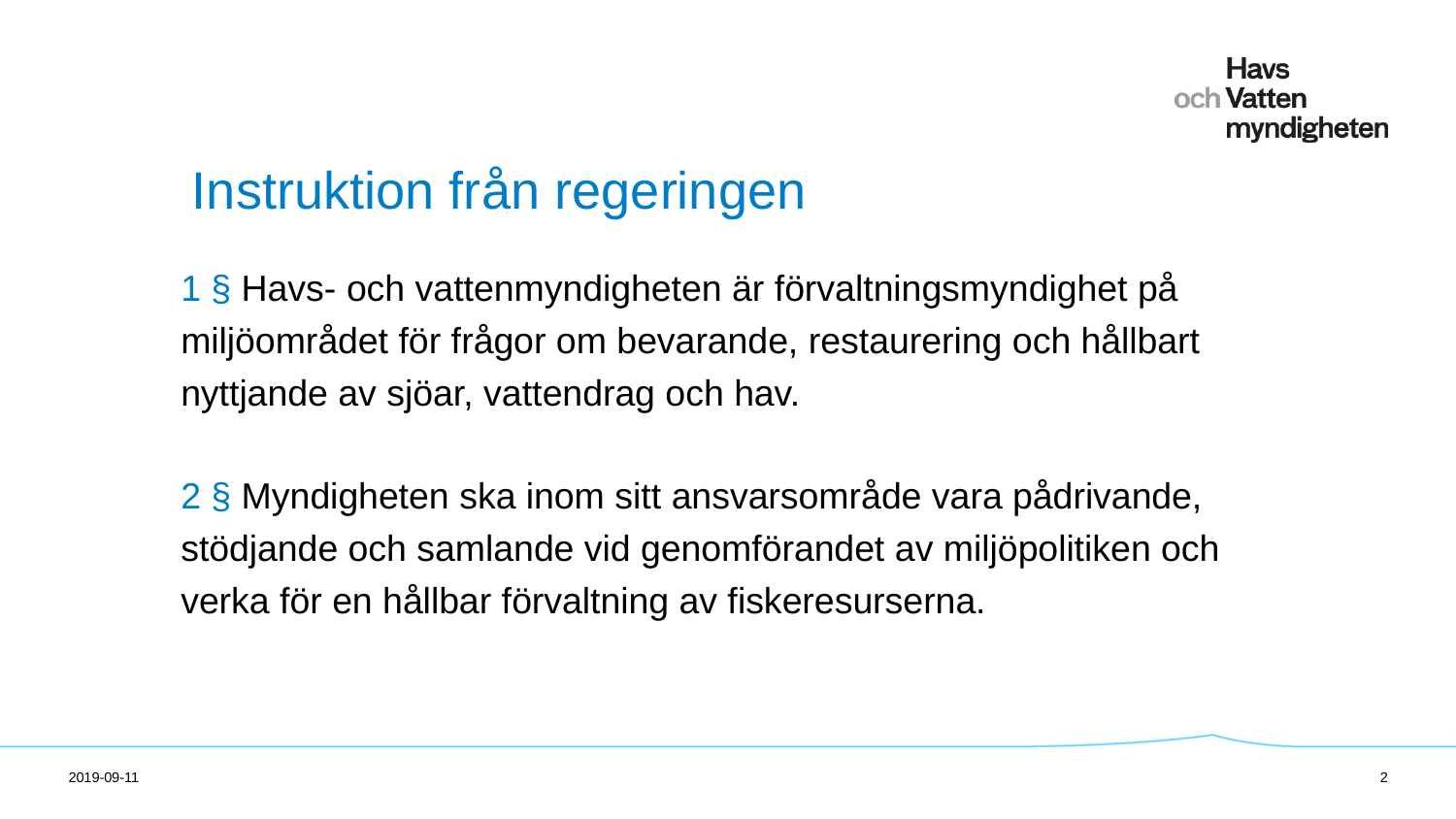

# Instruktion från regeringen
1 § Havs- och vattenmyndigheten är förvaltningsmyndighet på miljöområdet för frågor om bevarande, restaurering och hållbart nyttjande av sjöar, vattendrag och hav.

2 § Myndigheten ska inom sitt ansvarsområde vara pådrivande, stödjande och samlande vid genomförandet av miljöpolitiken och   verka för en hållbar förvaltning av fiskeresurserna.

2019-09-11
2